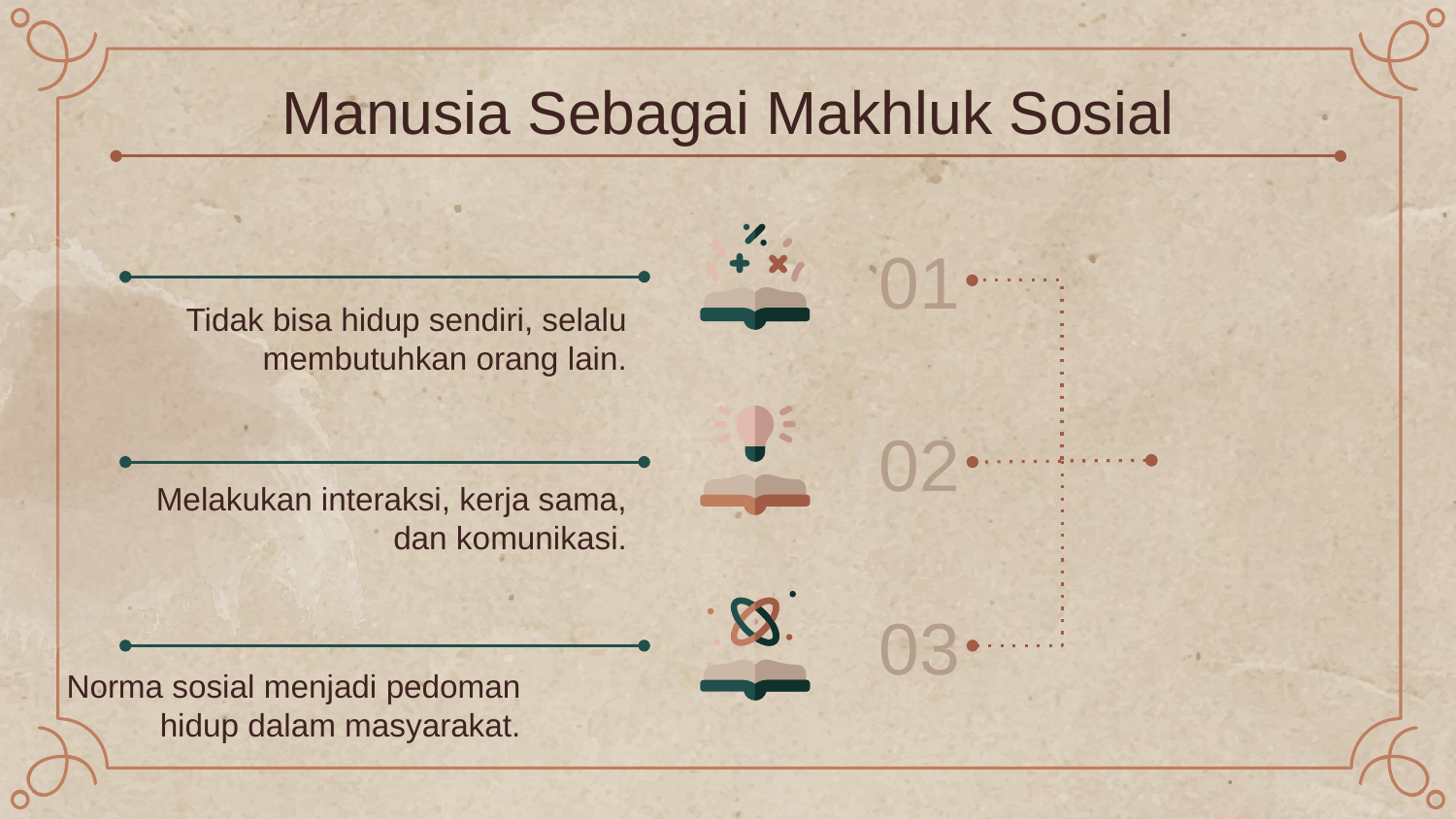

# Manusia Sebagai Makhluk Sosial

01
Tidak bisa hidup sendiri, selalu membutuhkan orang lain.

02
Melakukan interaksi, kerja sama, dan komunikasi.

03
Norma sosial menjadi pedoman hidup dalam masyarakat.